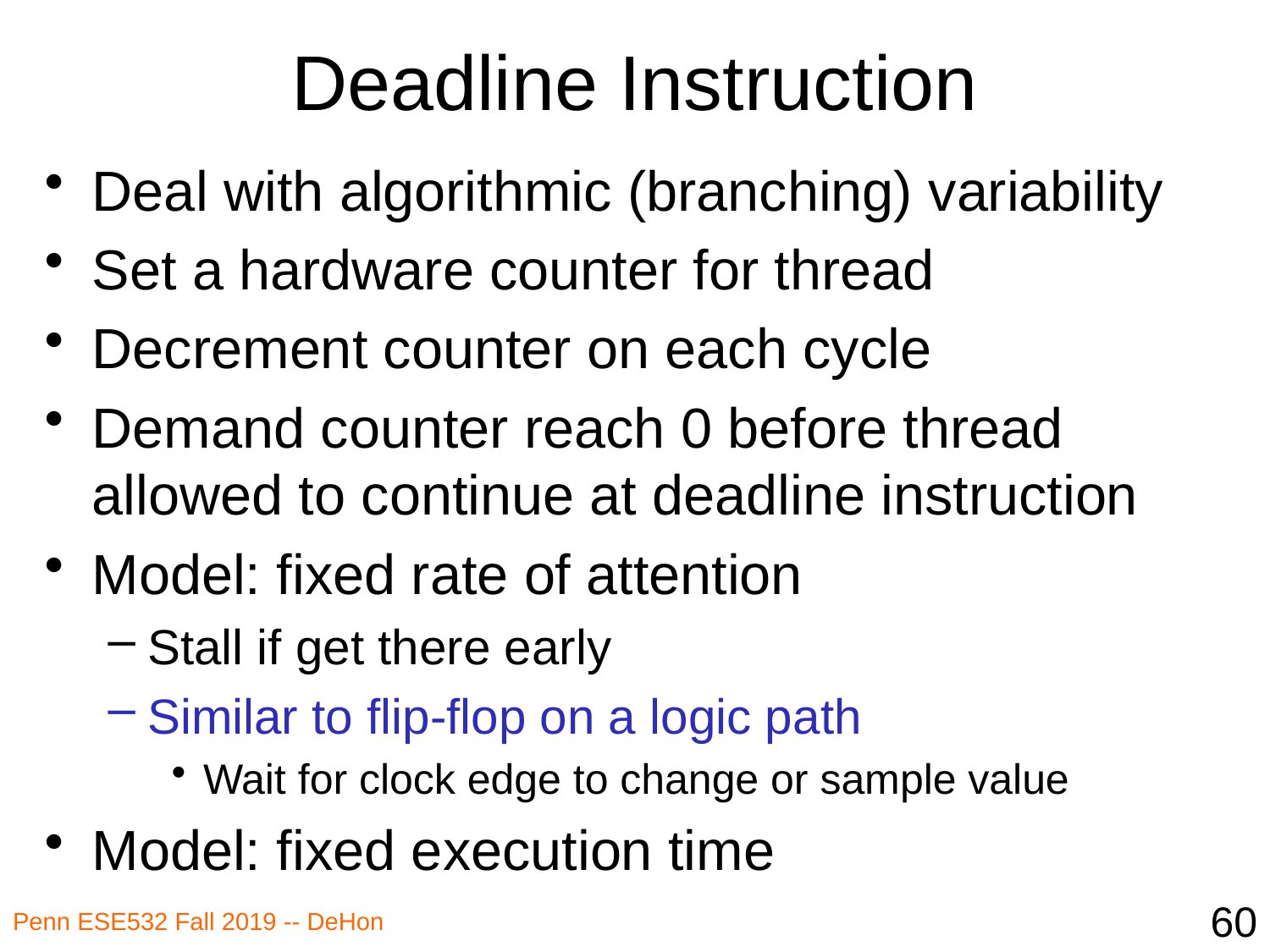

# Deadline Instruction
Deal with algorithmic (branching) variability
Set a hardware counter for thread
Decrement counter on each cycle
Demand counter reach 0 before thread allowed to continue at deadline instruction
Model: fixed rate of attention
Stall if get there early
Similar to flip-flop on a logic path
Wait for clock edge to change or sample value
Model: fixed execution time
60
Penn ESE532 Fall 2019 -- DeHon